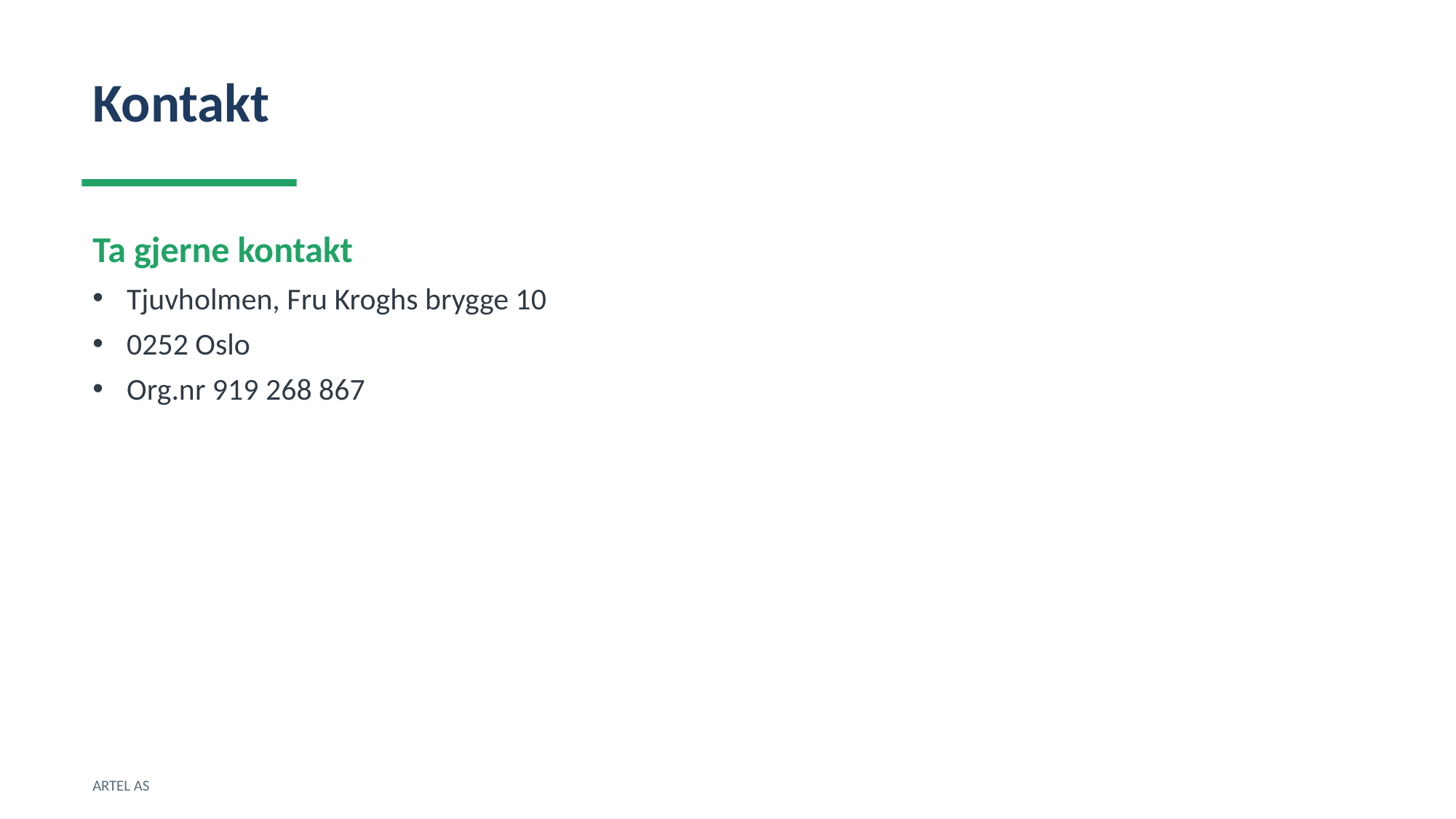

Kontakt

Ta gjerne kontakt
Tjuvholmen, Fru Kroghs brygge 10
0252 Oslo
Org.nr 919 268 867
ARTEL AS